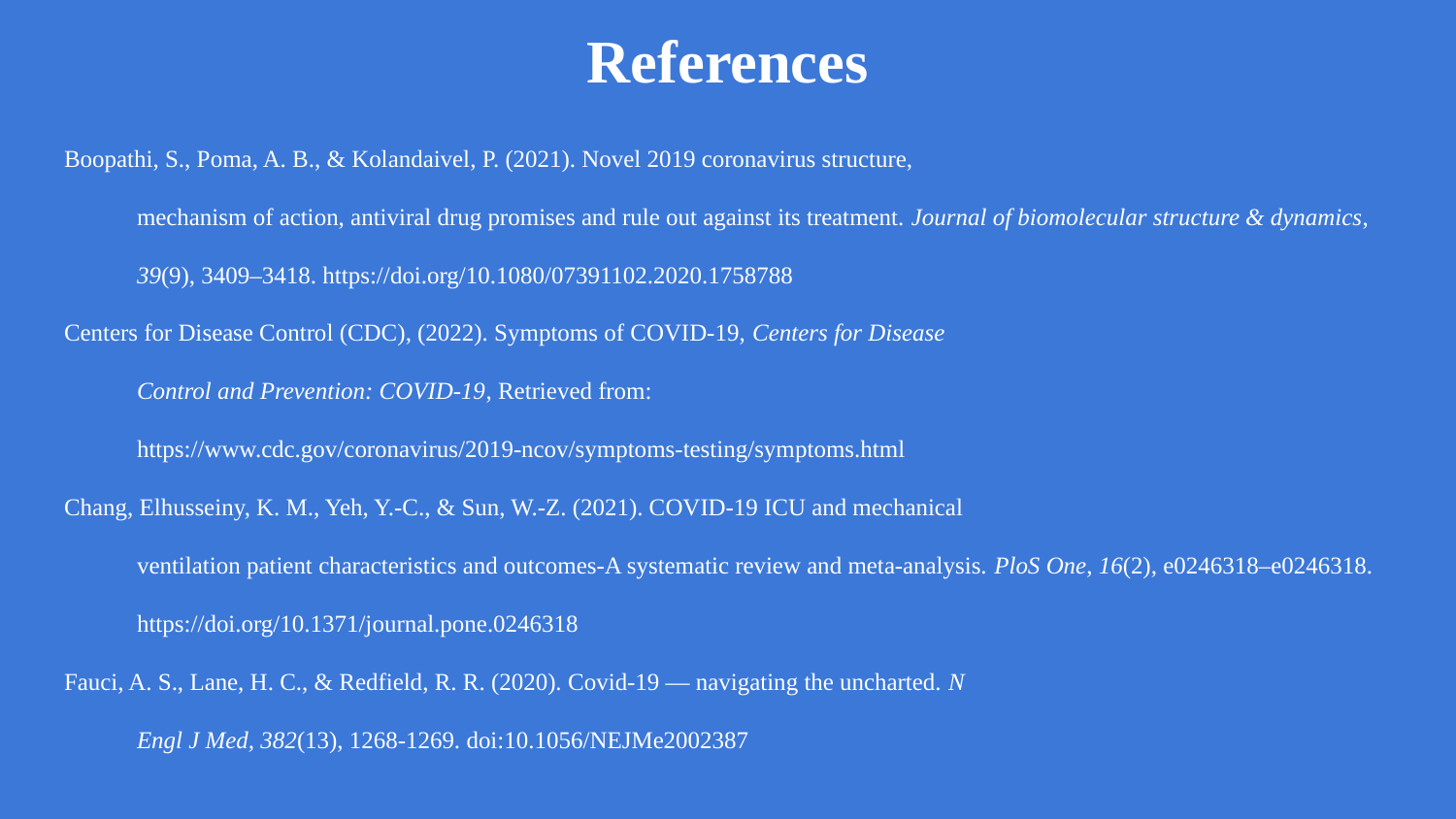

# References
Boopathi, S., Poma, A. B., & Kolandaivel, P. (2021). Novel 2019 coronavirus structure,
mechanism of action, antiviral drug promises and rule out against its treatment. Journal of biomolecular structure & dynamics, 39(9), 3409–3418. https://doi.org/10.1080/07391102.2020.1758788
Centers for Disease Control (CDC), (2022). Symptoms of COVID-19, Centers for Disease
Control and Prevention: COVID-19, Retrieved from: https://www.cdc.gov/coronavirus/2019-ncov/symptoms-testing/symptoms.html
Chang, Elhusseiny, K. M., Yeh, Y.-C., & Sun, W.-Z. (2021). COVID-19 ICU and mechanical
ventilation patient characteristics and outcomes-A systematic review and meta-analysis. PloS One, 16(2), e0246318–e0246318. https://doi.org/10.1371/journal.pone.0246318
Fauci, A. S., Lane, H. C., & Redfield, R. R. (2020). Covid-19 — navigating the uncharted. N
Engl J Med, 382(13), 1268-1269. doi:10.1056/NEJMe2002387